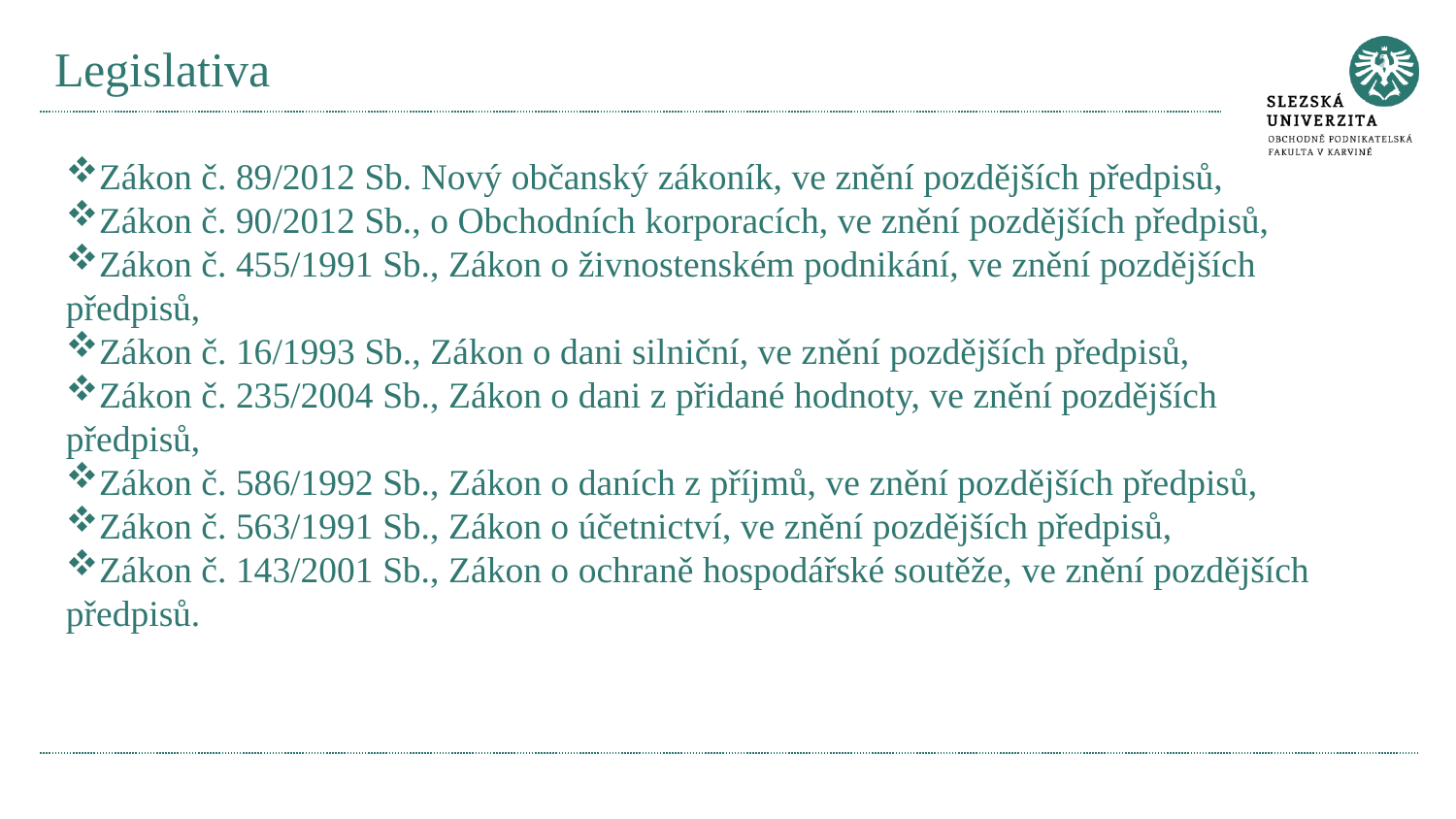

# Legislativa
Zákon č. 89/2012 Sb. Nový občanský zákoník, ve znění pozdějších předpisů,
Zákon č. 90/2012 Sb., o Obchodních korporacích, ve znění pozdějších předpisů,
Zákon č. 455/1991 Sb., Zákon o živnostenském podnikání, ve znění pozdějších předpisů,
Zákon č. 16/1993 Sb., Zákon o dani silniční, ve znění pozdějších předpisů,
Zákon č. 235/2004 Sb., Zákon o dani z přidané hodnoty, ve znění pozdějších předpisů,
Zákon č. 586/1992 Sb., Zákon o daních z příjmů, ve znění pozdějších předpisů,
Zákon č. 563/1991 Sb., Zákon o účetnictví, ve znění pozdějších předpisů,
Zákon č. 143/2001 Sb., Zákon o ochraně hospodářské soutěže, ve znění pozdějších předpisů.